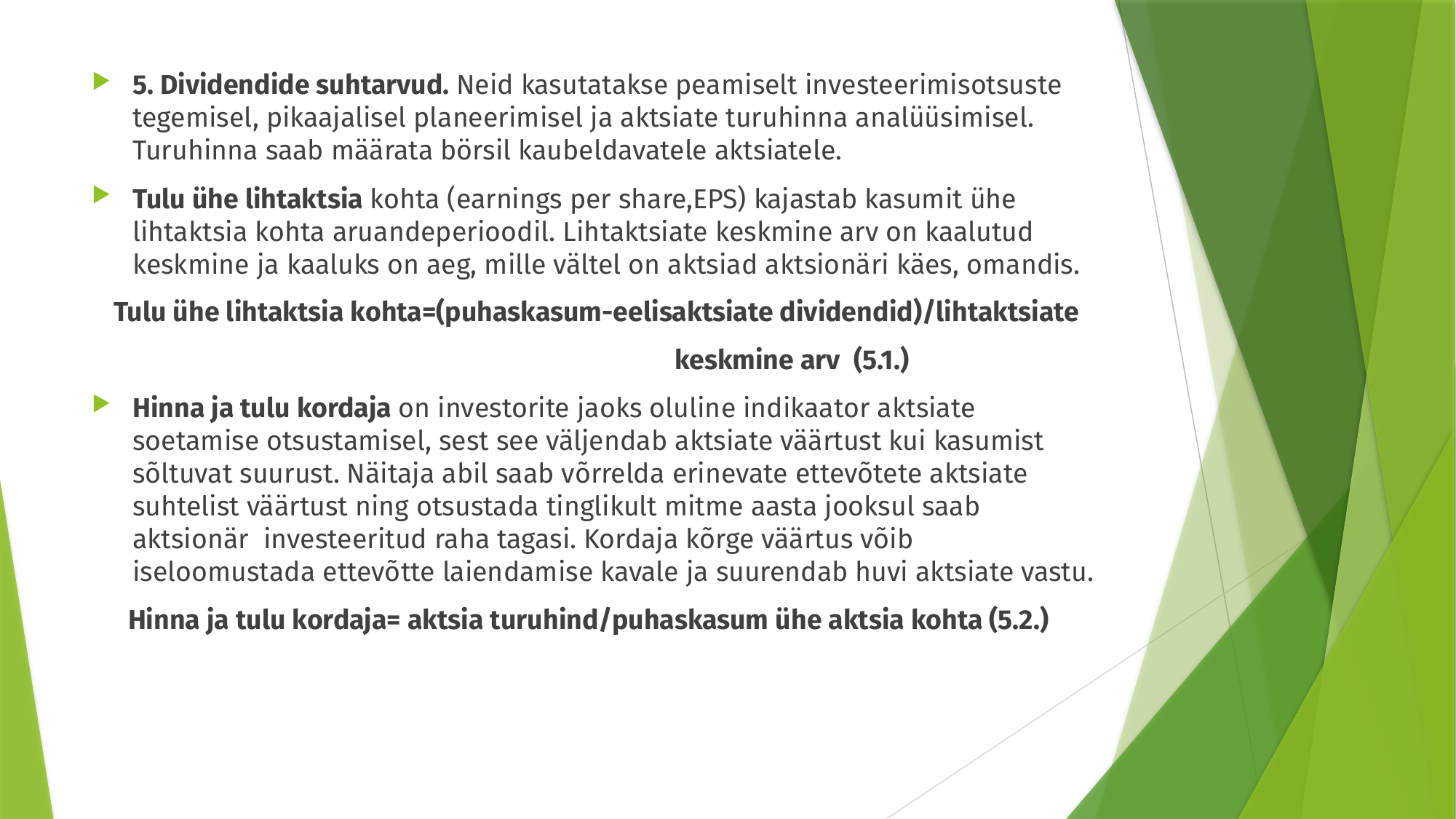

5. Dividendide suhtarvud. Neid kasutatakse peamiselt investeerimisotsuste tegemisel, pikaajalisel planeerimisel ja aktsiate turuhinna analüüsimisel. Turuhinna saab määrata börsil kaubeldavatele aktsiatele.
Tulu ühe lihtaktsia kohta (earnings per share,EPS) kajastab kasumit ühe lihtaktsia kohta aruandeperioodil. Lihtaktsiate keskmine arv on kaalutud keskmine ja kaaluks on aeg, mille vältel on aktsiad aktsionäri käes, omandis.
   Tulu ühe lihtaktsia kohta=(puhaskasum-eelisaktsiate dividendid)/lihtaktsiate
                                                                                         keskmine arv  (5.1.)
Hinna ja tulu kordaja on investorite jaoks oluline indikaator aktsiate soetamise otsustamisel, sest see väljendab aktsiate väärtust kui kasumist sõltuvat suurust. Näitaja abil saab võrrelda erinevate ettevõtete aktsiate suhtelist väärtust ning otsustada tinglikult mitme aasta jooksul saab aktsionär  investeeritud raha tagasi. Kordaja kõrge väärtus võib iseloomustada ettevõtte laiendamise kavale ja suurendab huvi aktsiate vastu.
     Hinna ja tulu kordaja= aktsia turuhind/puhaskasum ühe aktsia kohta (5.2.)